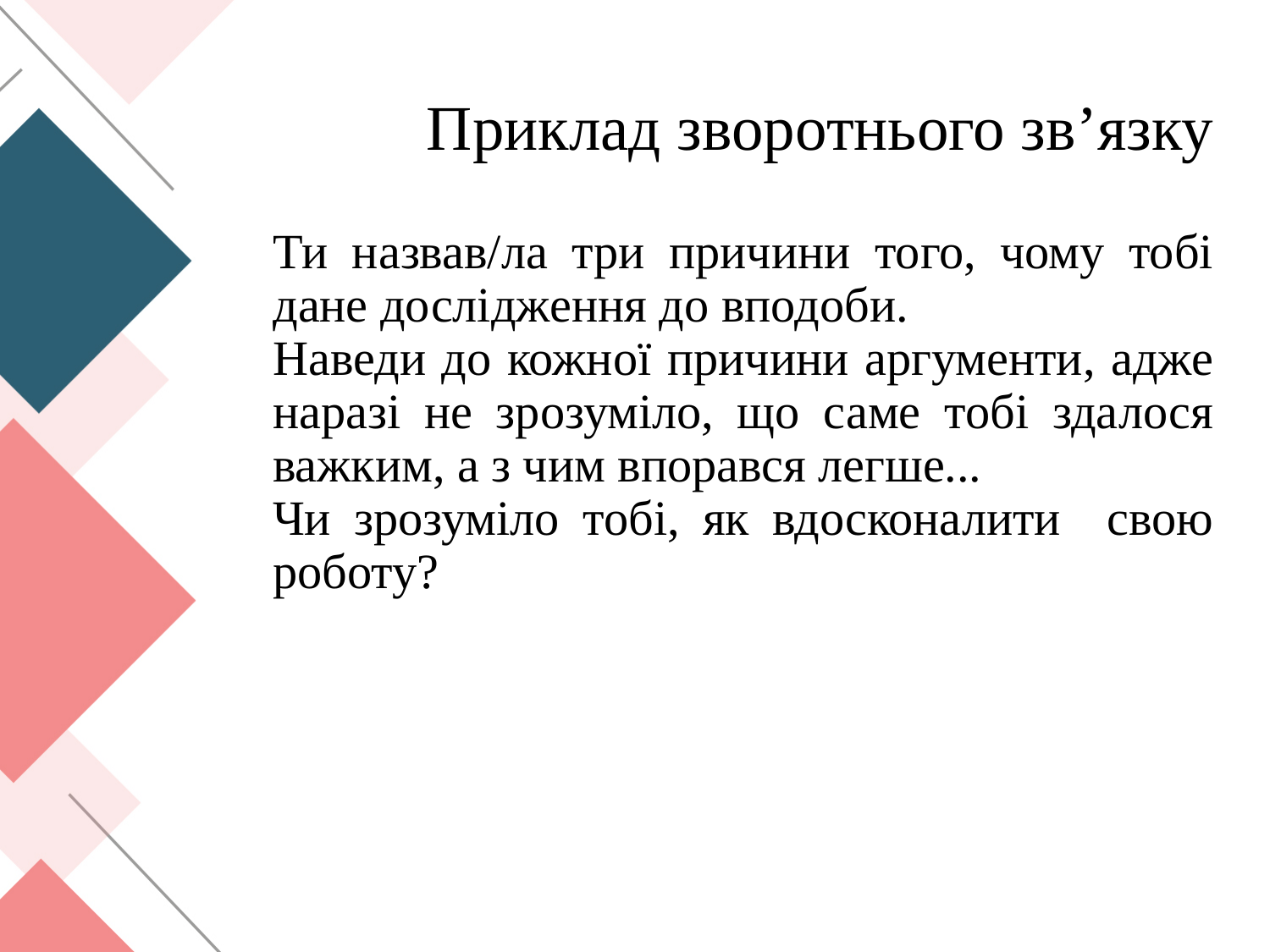

# Приклад зворотнього зв’язку
Ти назвав/ла три причини того, чому тобі дане дослідження до вподоби.
Наведи до кожної причини аргументи, адже наразі не зрозуміло, що саме тобі здалося важким, а з чим впорався легше...
Чи зрозуміло тобі, як вдосконалити  свою роботу?